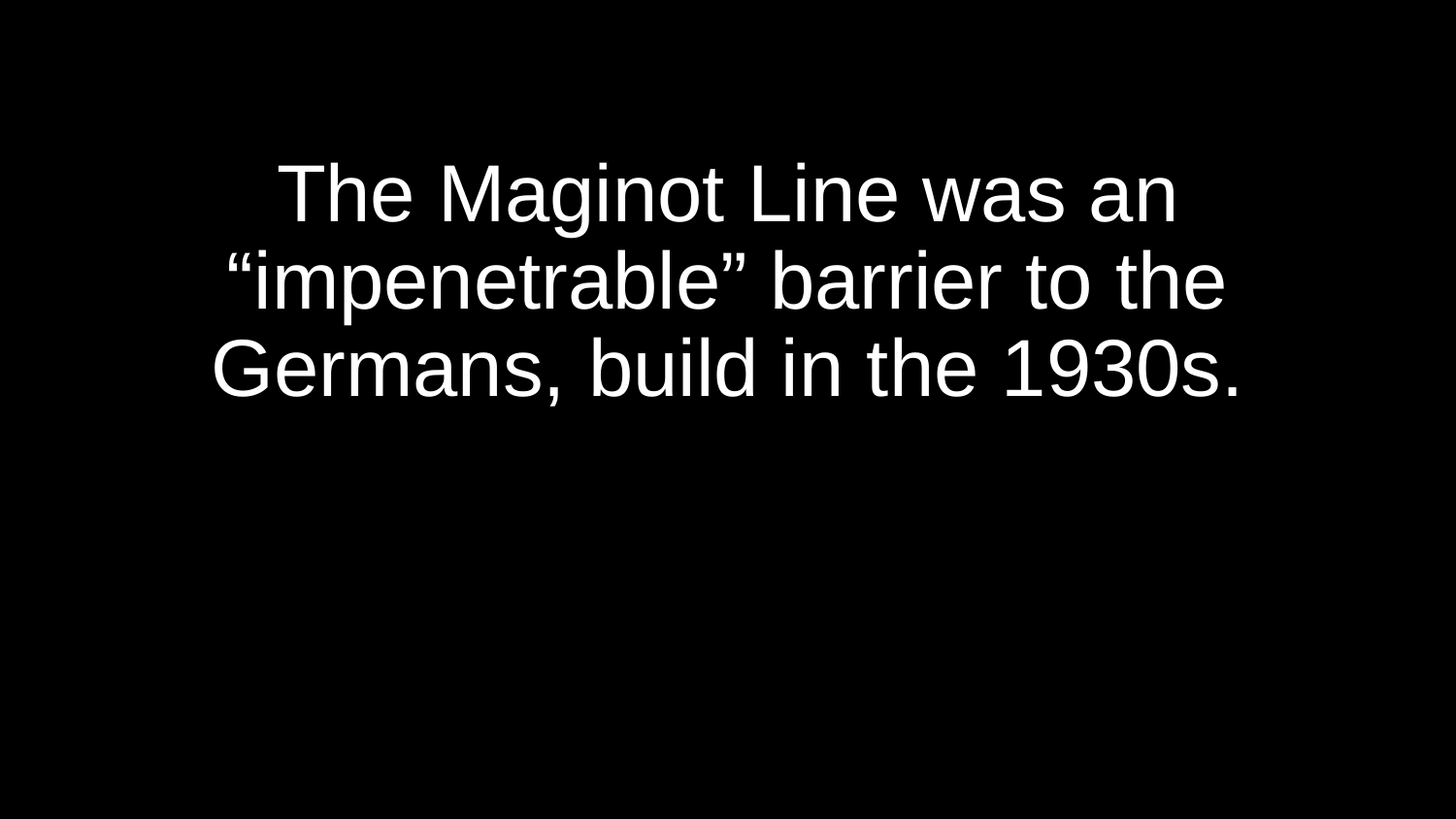

The Maginot Line was an “impenetrable” barrier to the Germans, build in the 1930s.